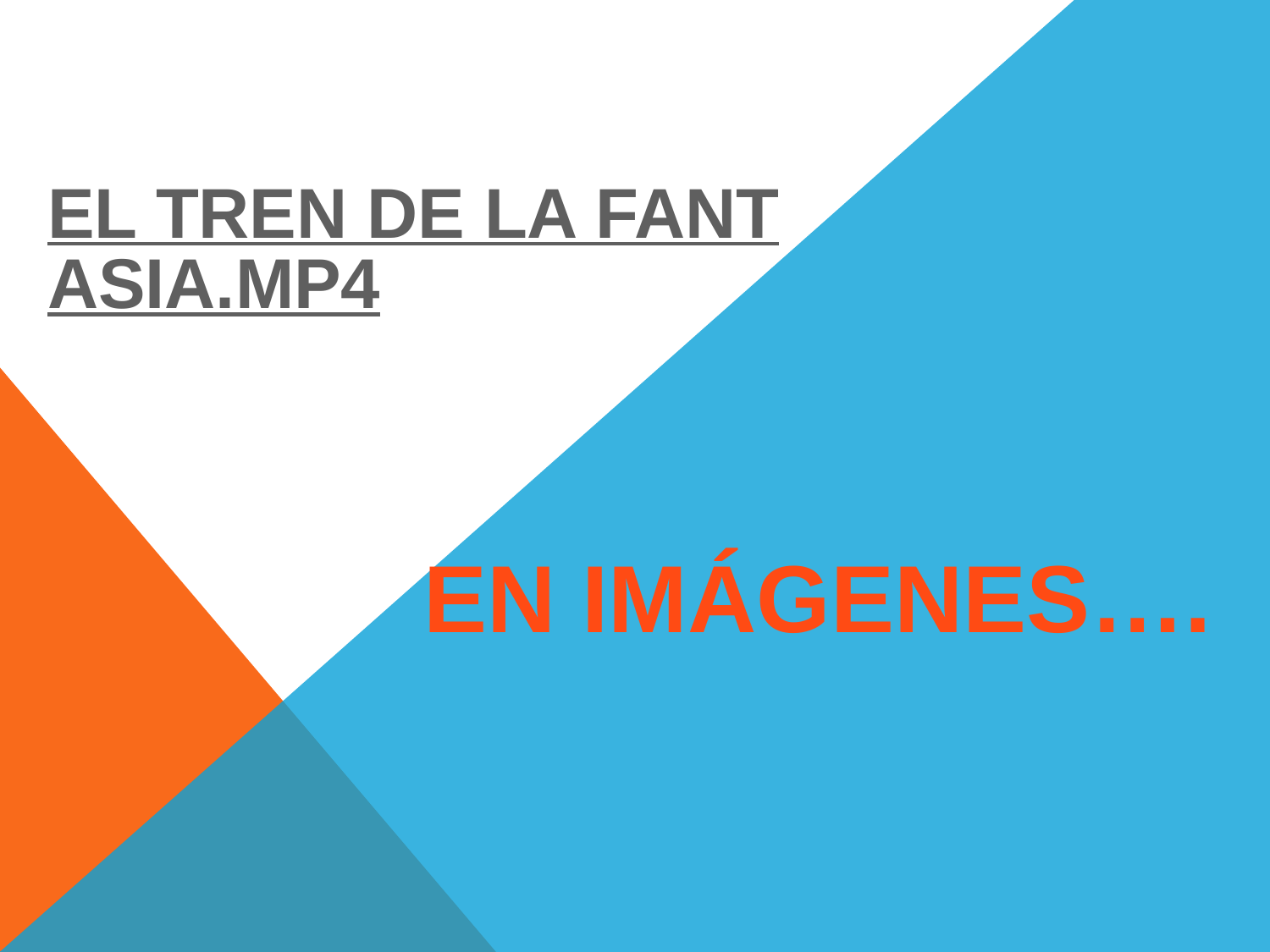

# El Tren de la fantasia.mp4
EN IMÁGENES….